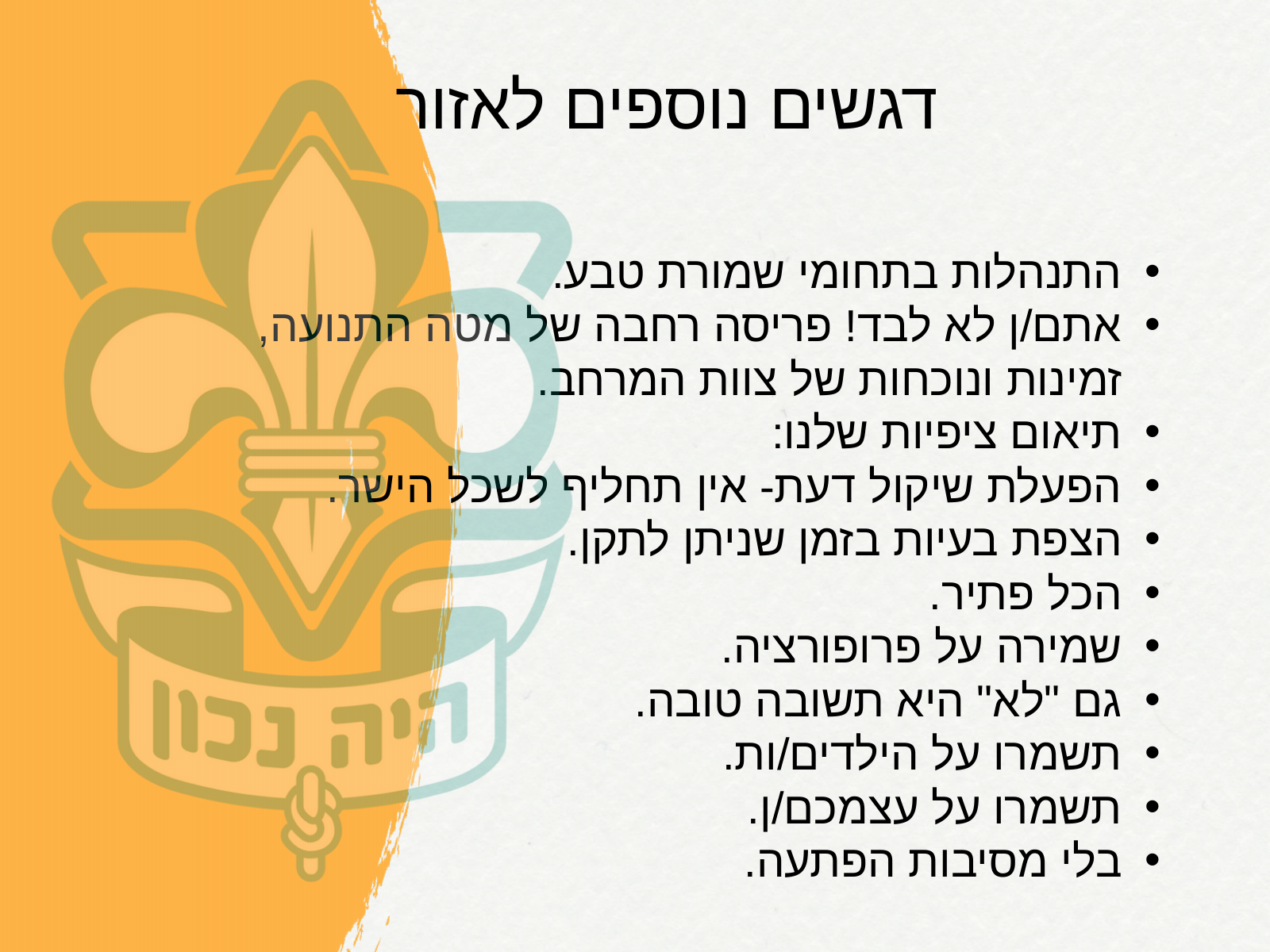

דגשים נוספים לאזור

התנהלות בתחומי שמורת טבע.
אתם/ן לא לבד! פריסה רחבה של מטה התנועה, זמינות ונוכחות של צוות המרחב.
תיאום ציפיות שלנו:
הפעלת שיקול דעת- אין תחליף לשכל הישר.
הצפת בעיות בזמן שניתן לתקן.
הכל פתיר.
שמירה על פרופורציה.
גם "לא" היא תשובה טובה.
תשמרו על הילדים/ות.
תשמרו על עצמכם/ן.
בלי מסיבות הפתעה.